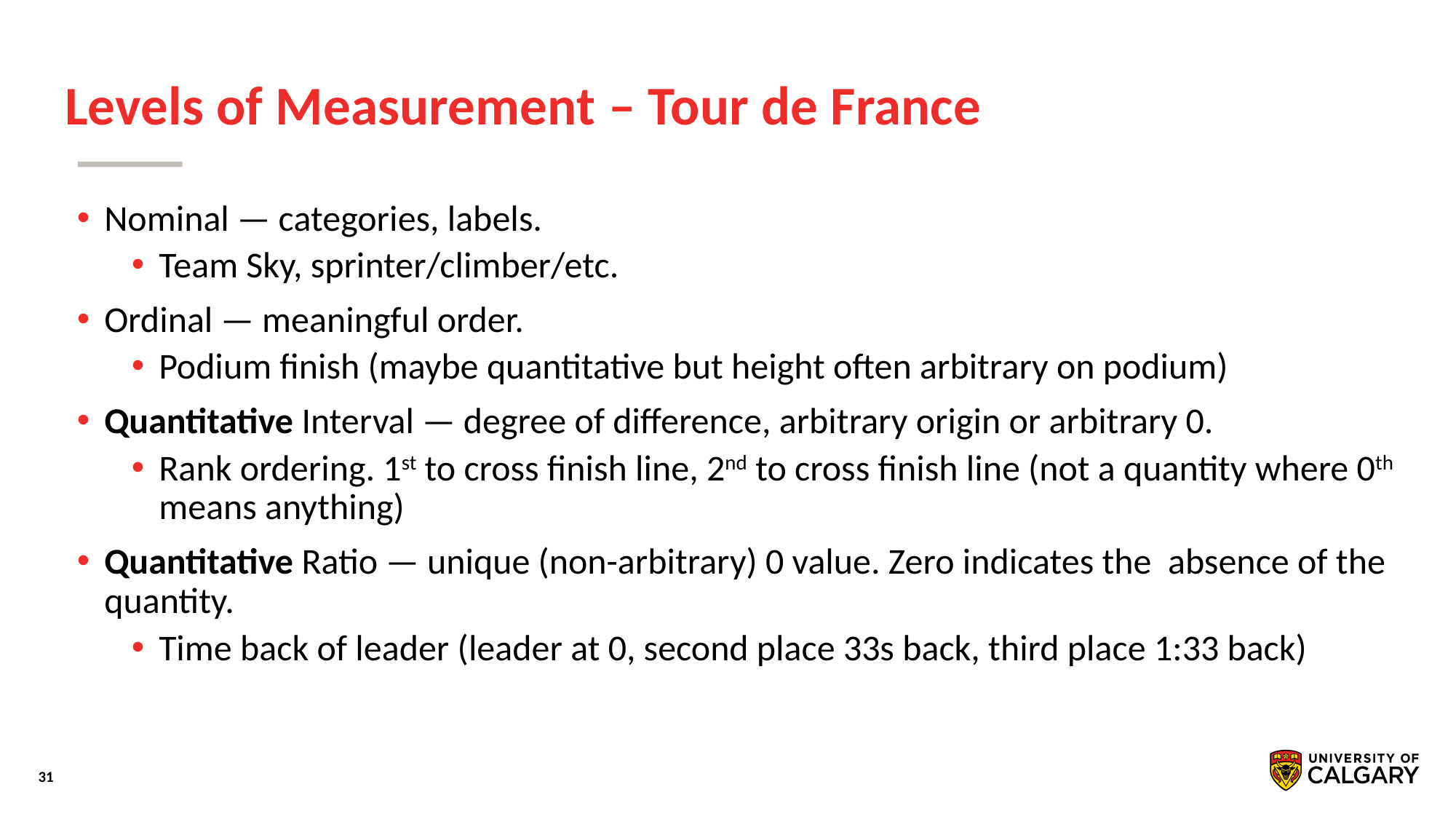

# Levels of Measurement – Tour de France
Nominal — categories, labels.
Team Sky, sprinter/climber/etc.
Ordinal — meaningful order.
Podium finish (maybe quantitative but height often arbitrary on podium)
Quantitative Interval — degree of difference, arbitrary origin or arbitrary 0.
Rank ordering. 1st to cross finish line, 2nd to cross finish line (not a quantity where 0th means anything)
Quantitative Ratio — unique (non-arbitrary) 0 value. Zero indicates the  absence of the quantity.
Time back of leader (leader at 0, second place 33s back, third place 1:33 back)